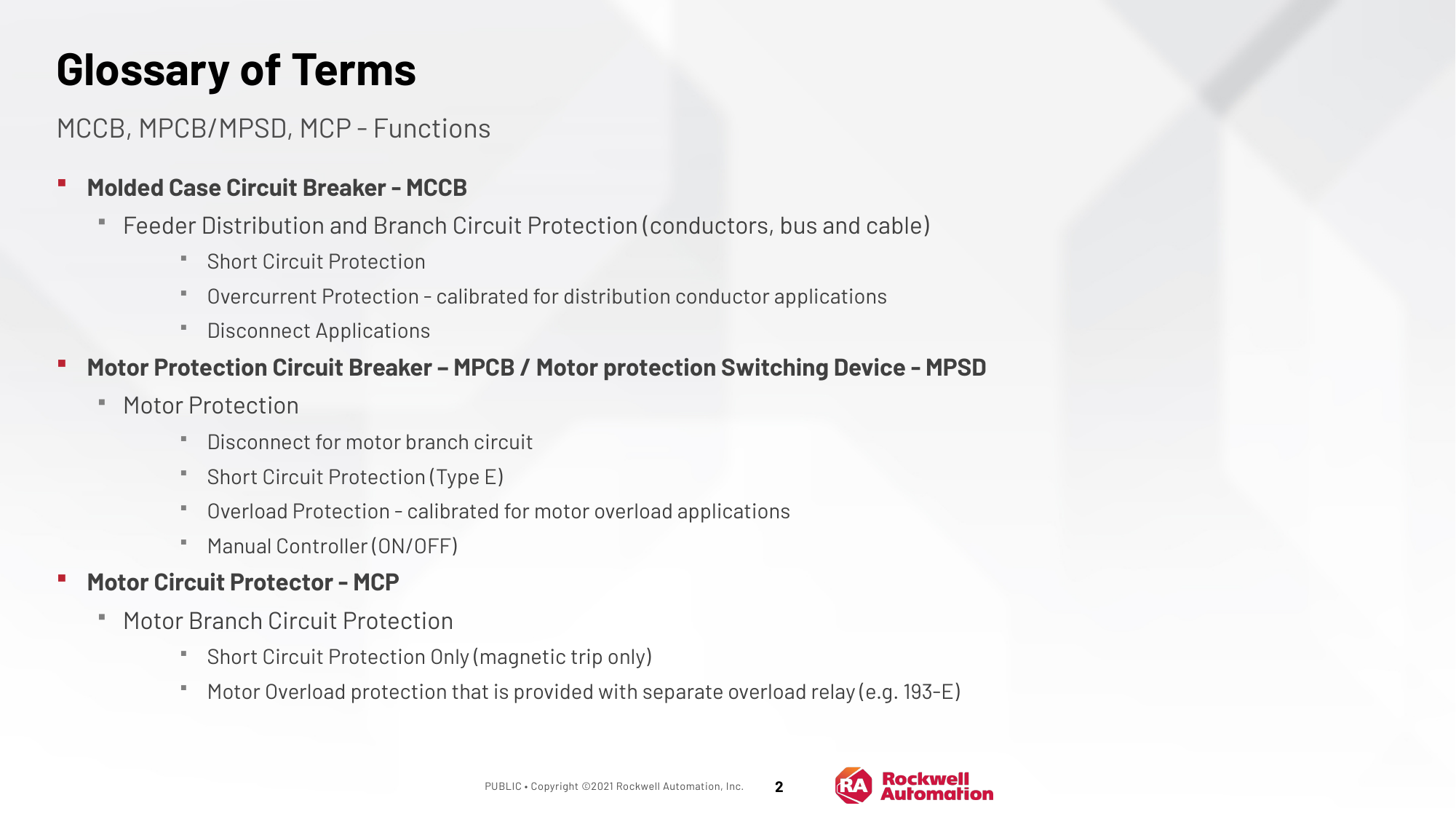

# Glossary of Terms
MCCB, MPCB/MPSD, MCP - Functions
Molded Case Circuit Breaker - MCCB
Feeder Distribution and Branch Circuit Protection (conductors, bus and cable)
Short Circuit Protection
Overcurrent Protection - calibrated for distribution conductor applications
Disconnect Applications
Motor Protection Circuit Breaker – MPCB / Motor protection Switching Device - MPSD
Motor Protection
Disconnect for motor branch circuit
Short Circuit Protection (Type E)
Overload Protection - calibrated for motor overload applications
Manual Controller (ON/OFF)
Motor Circuit Protector - MCP
Motor Branch Circuit Protection
Short Circuit Protection Only (magnetic trip only)
Motor Overload protection that is provided with separate overload relay (e.g. 193-E)